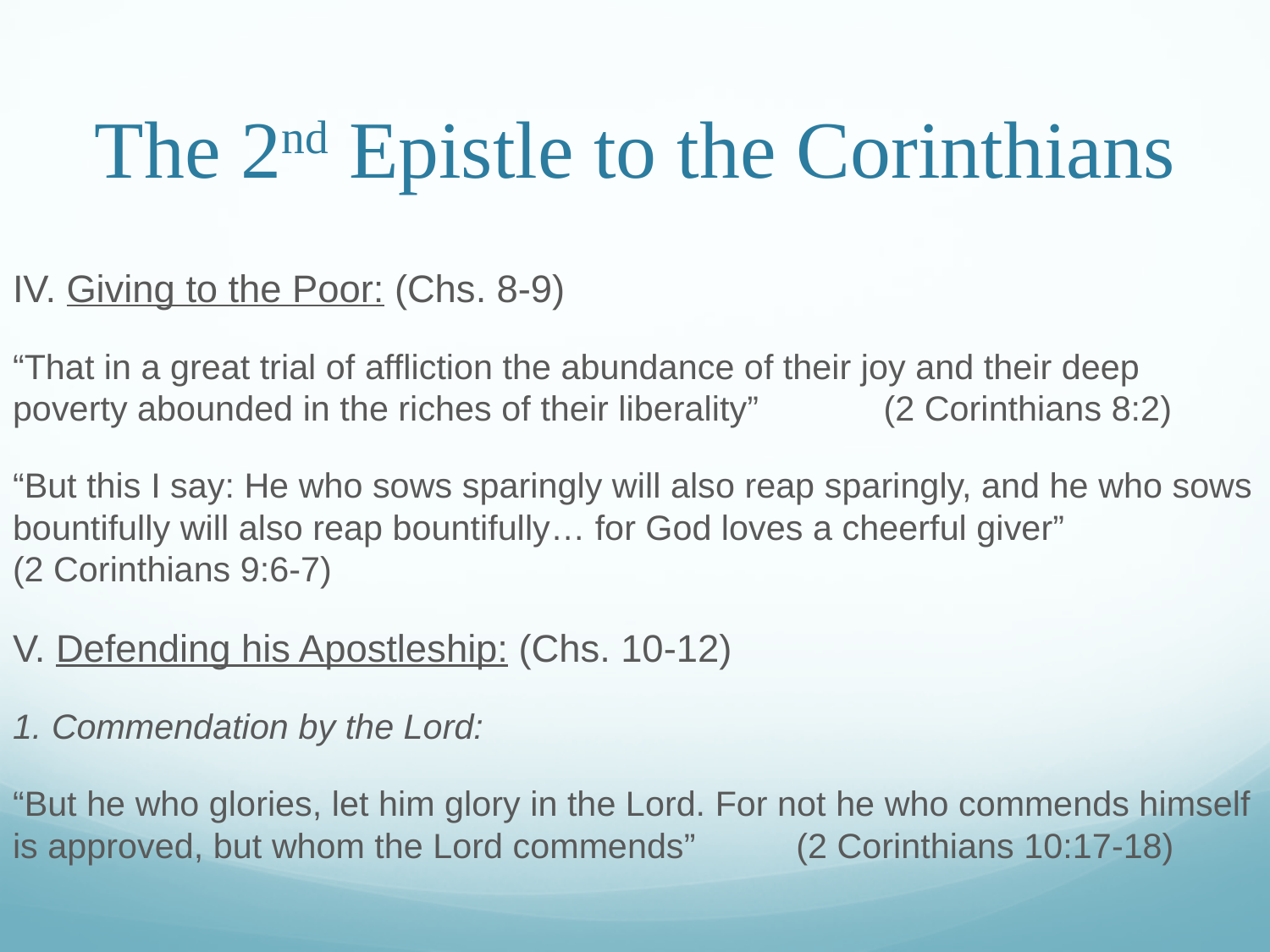

# The 2nd Epistle to the Corinthians
IV. Giving to the Poor: (Chs. 8-9)
“That in a great trial of affliction the abundance of their joy and their deep poverty abounded in the riches of their liberality”								            (2 Corinthians 8:2)
“But this I say: He who sows sparingly will also reap sparingly, and he who sows bountifully will also reap bountifully… for God loves a cheerful giver”						         (2 Corinthians 9:6-7)
V. Defending his Apostleship: (Chs. 10-12)
1. Commendation by the Lord:
“But he who glories, let him glory in the Lord. For not he who commends himself is approved, but whom the Lord commends”									   (2 Corinthians 10:17-18)